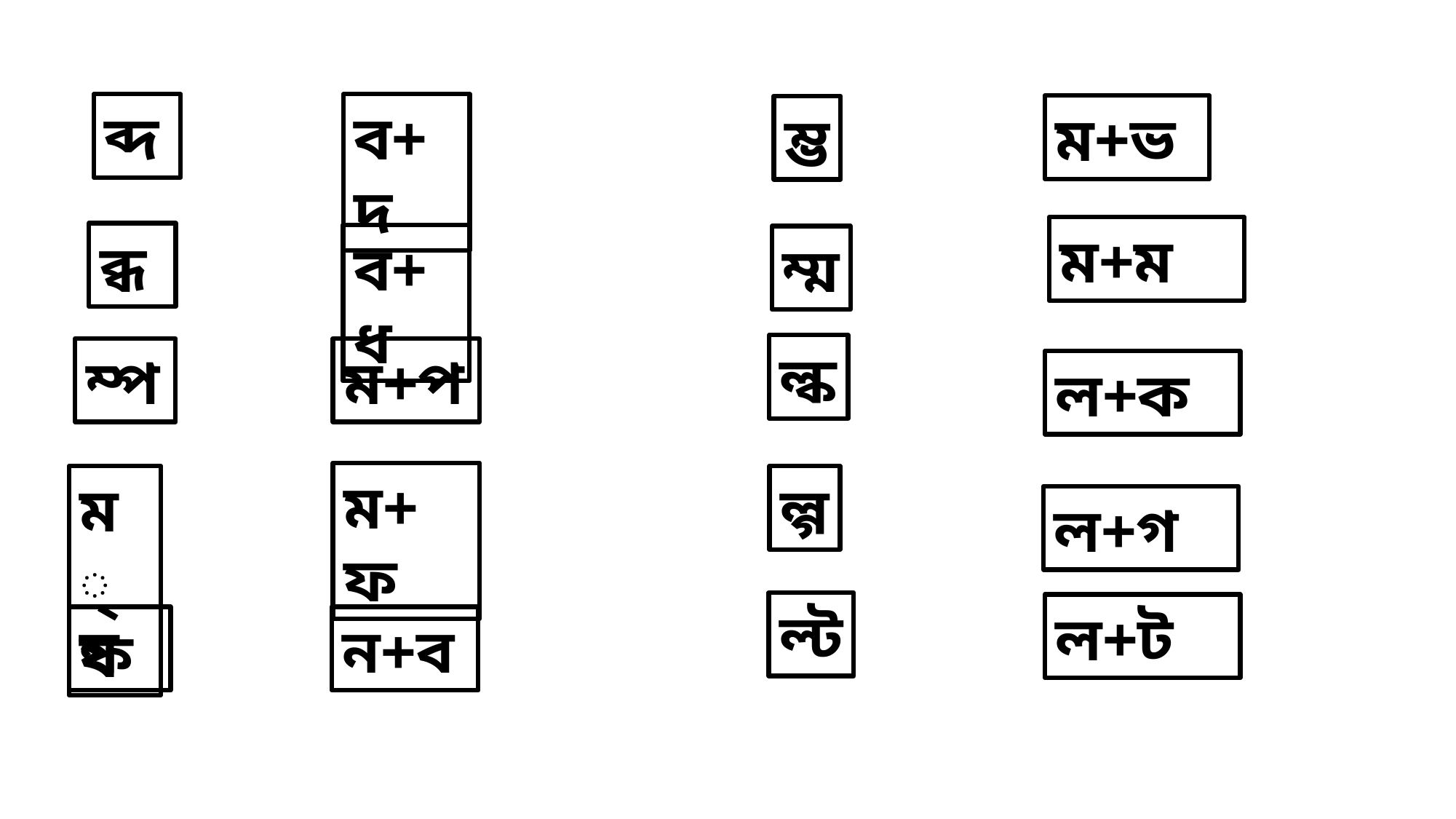

ব্দ
ব+দ
ম+ভ
ম্ভ
ম+ম
ব্ধ
ব+ধ
ম্ম
ল্ক
ম্প
ম+প
ল+ক
ম+ফ
ম্ফ
ল্গ
ল+গ
ল্ট
ল+ট
ন্ব
ন+ব